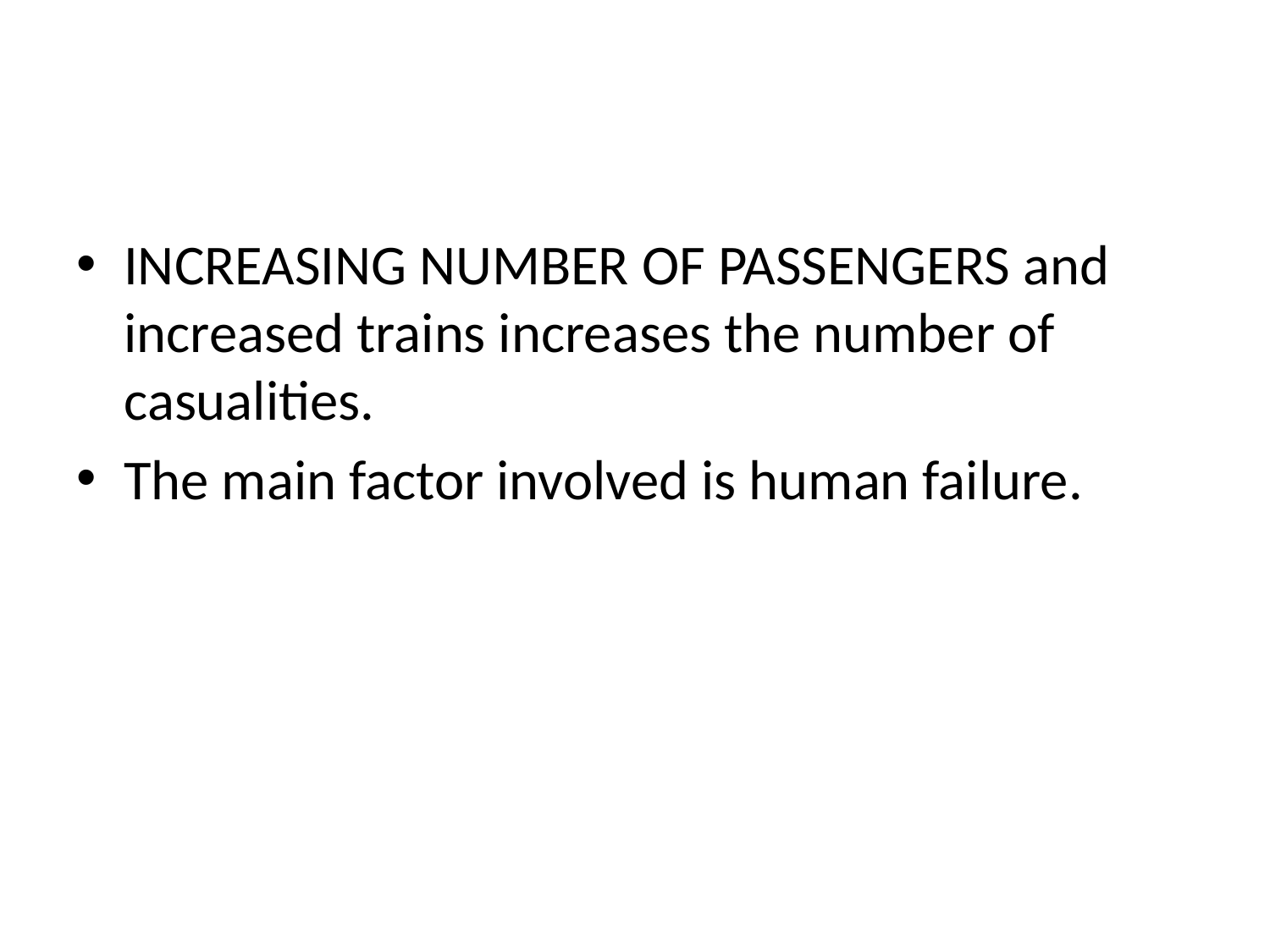

#
INCREASING NUMBER OF PASSENGERS and increased trains increases the number of casualities.
The main factor involved is human failure.